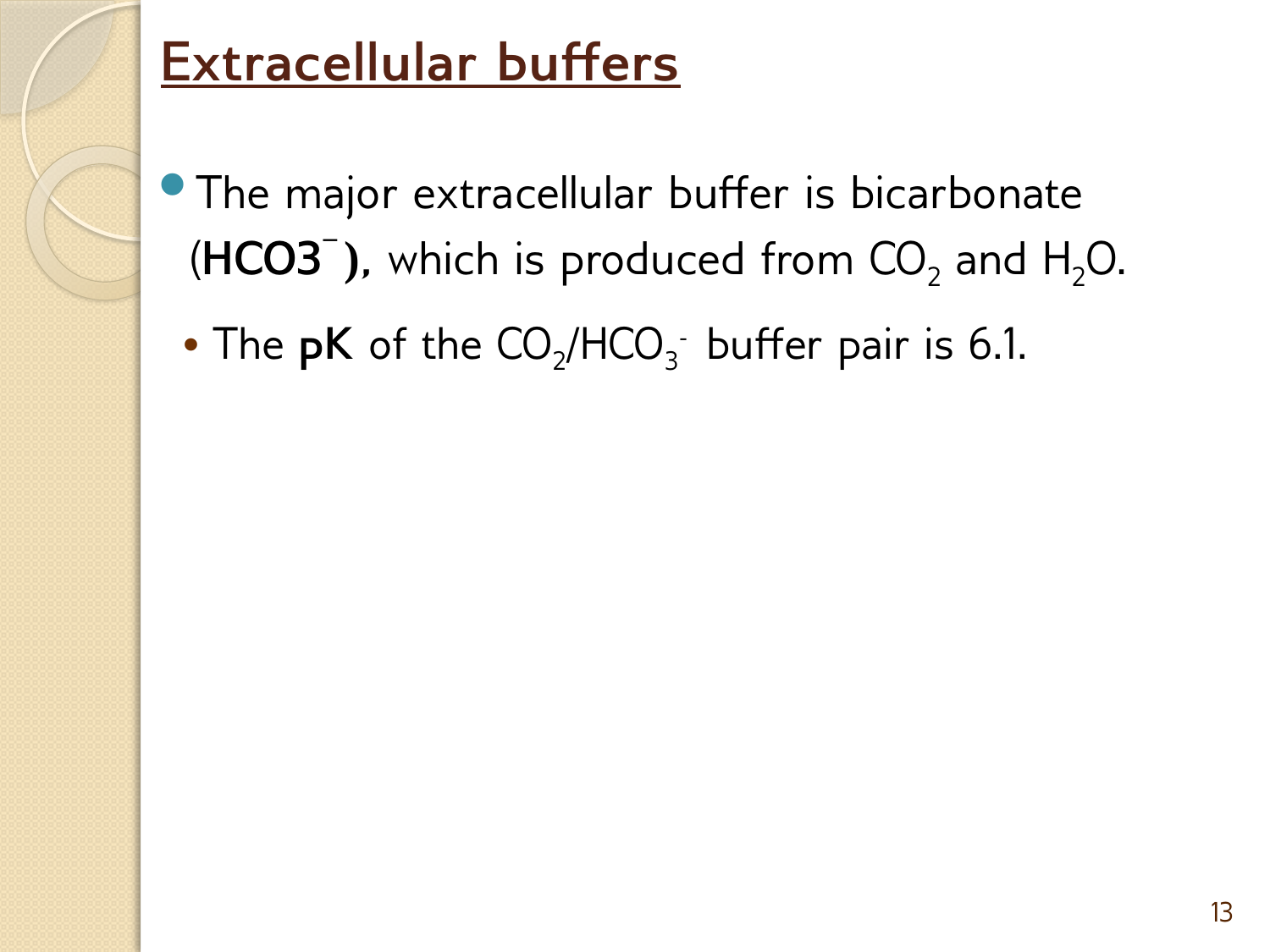

# Extracellular buffers
The major extracellular buffer is bicarbonate (HCO3¯ ), which is produced from CO2 and H2O.
The pK of the CO2/HCO3-  buffer pair is 6.1.

13